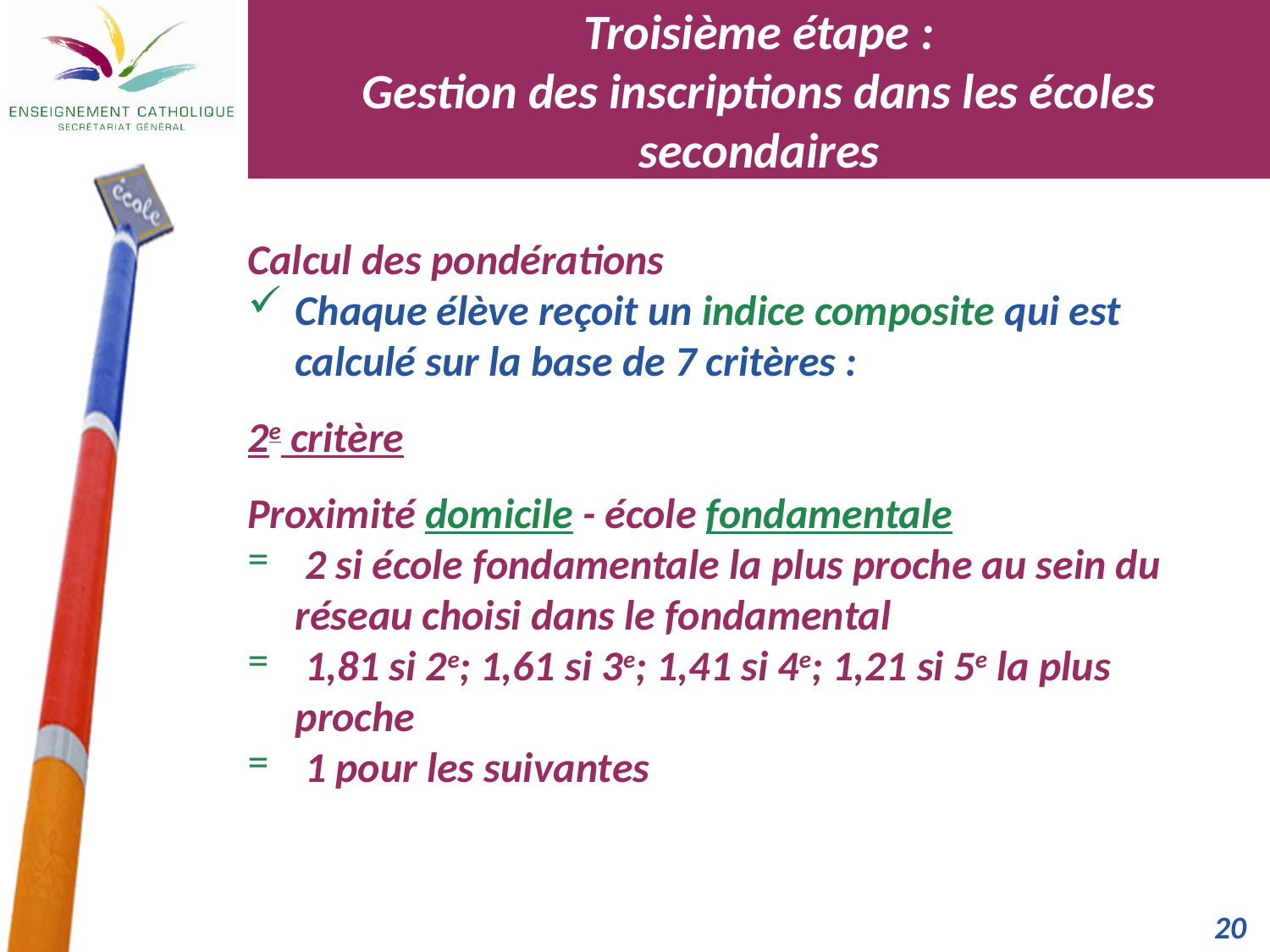

Troisième étape :
Gestion des inscriptions dans les écoles secondaires
Calcul des pondérations
Chaque élève reçoit un indice composite qui est calculé sur la base de 7 critères :

2e critère

Proximité domicile - école fondamentale
 2 si école fondamentale la plus proche au sein du réseau choisi dans le fondamental
 1,81 si 2e; 1,61 si 3e; 1,41 si 4e; 1,21 si 5e la plus proche
 1 pour les suivantes